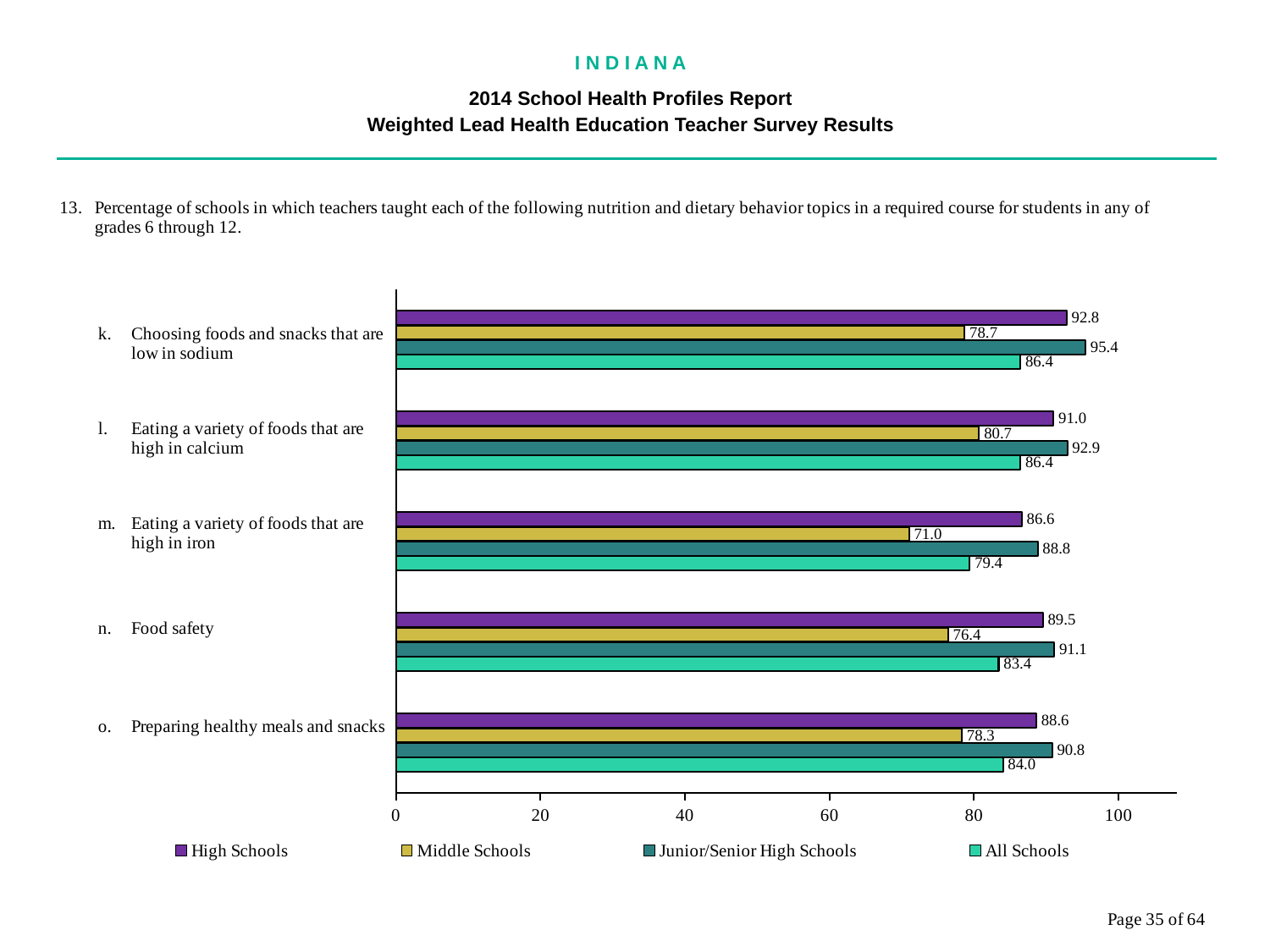

I N D I A N A
2014 School Health Profiles Report
Weighted Lead Health Education Teacher Survey Results

### Chart

| Category | All Schools | Junior/Senior High Schools | Middle Schools | High Schools |
|---|---|---|---|---|
| Preparing healthy meals and snacks | 84.0 | 90.8 | 78.3 | 88.6 |
| Food safety | 83.4 | 91.1 | 76.4 | 89.5 |
| Eating a variety of foods that are high in iron | 79.4 | 88.8 | 71.0 | 86.6 |
| Eating a variety of foods that are high in calcium | 86.4 | 92.9 | 80.7 | 91.0 |
| Choosing foods and snacks that are low in sodium | 86.4 | 95.4 | 78.7 | 92.8 |